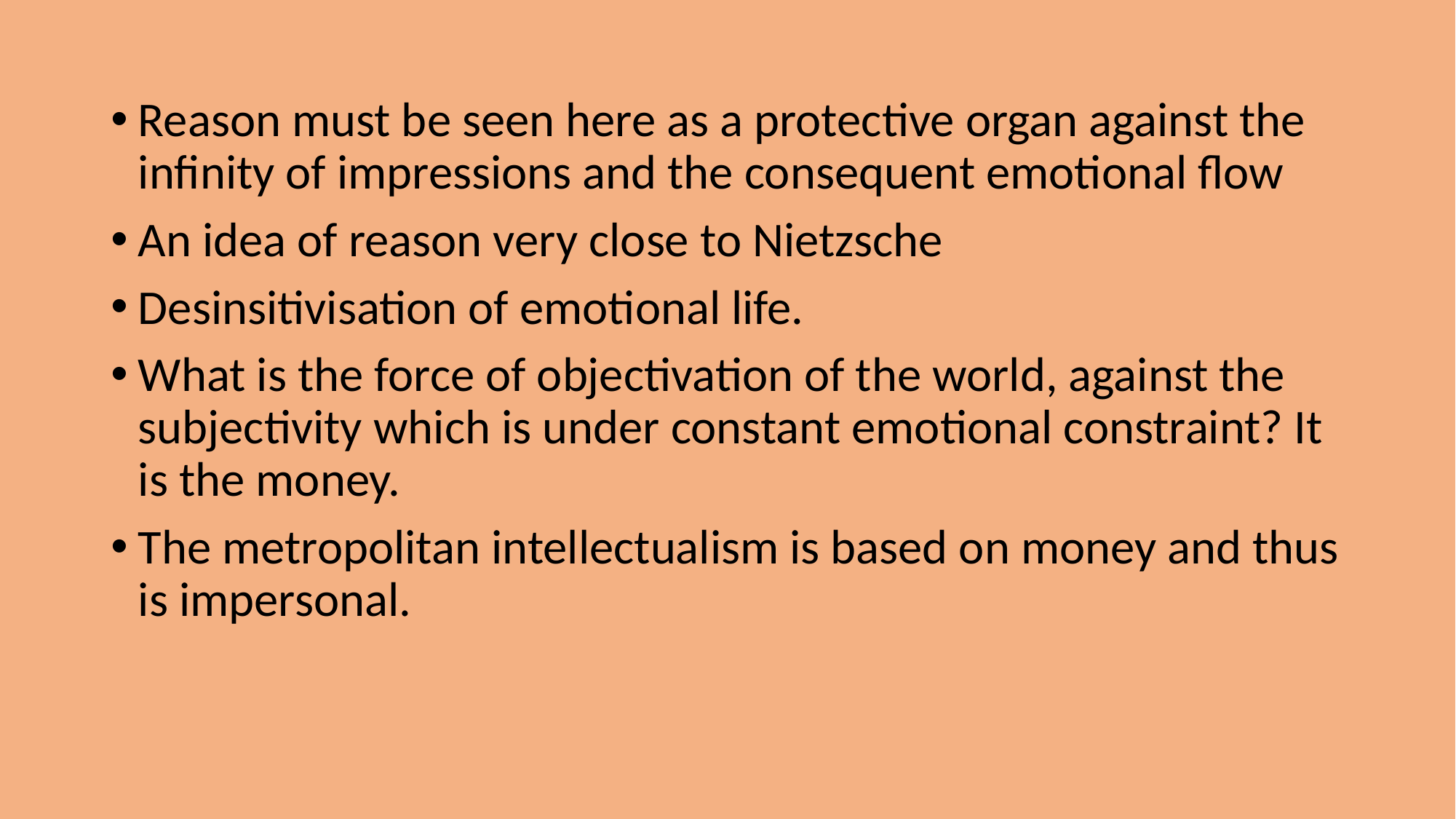

Reason must be seen here as a protective organ against the infinity of impressions and the consequent emotional flow
An idea of reason very close to Nietzsche
Desinsitivisation of emotional life.
What is the force of objectivation of the world, against the subjectivity which is under constant emotional constraint? It is the money.
The metropolitan intellectualism is based on money and thus is impersonal.